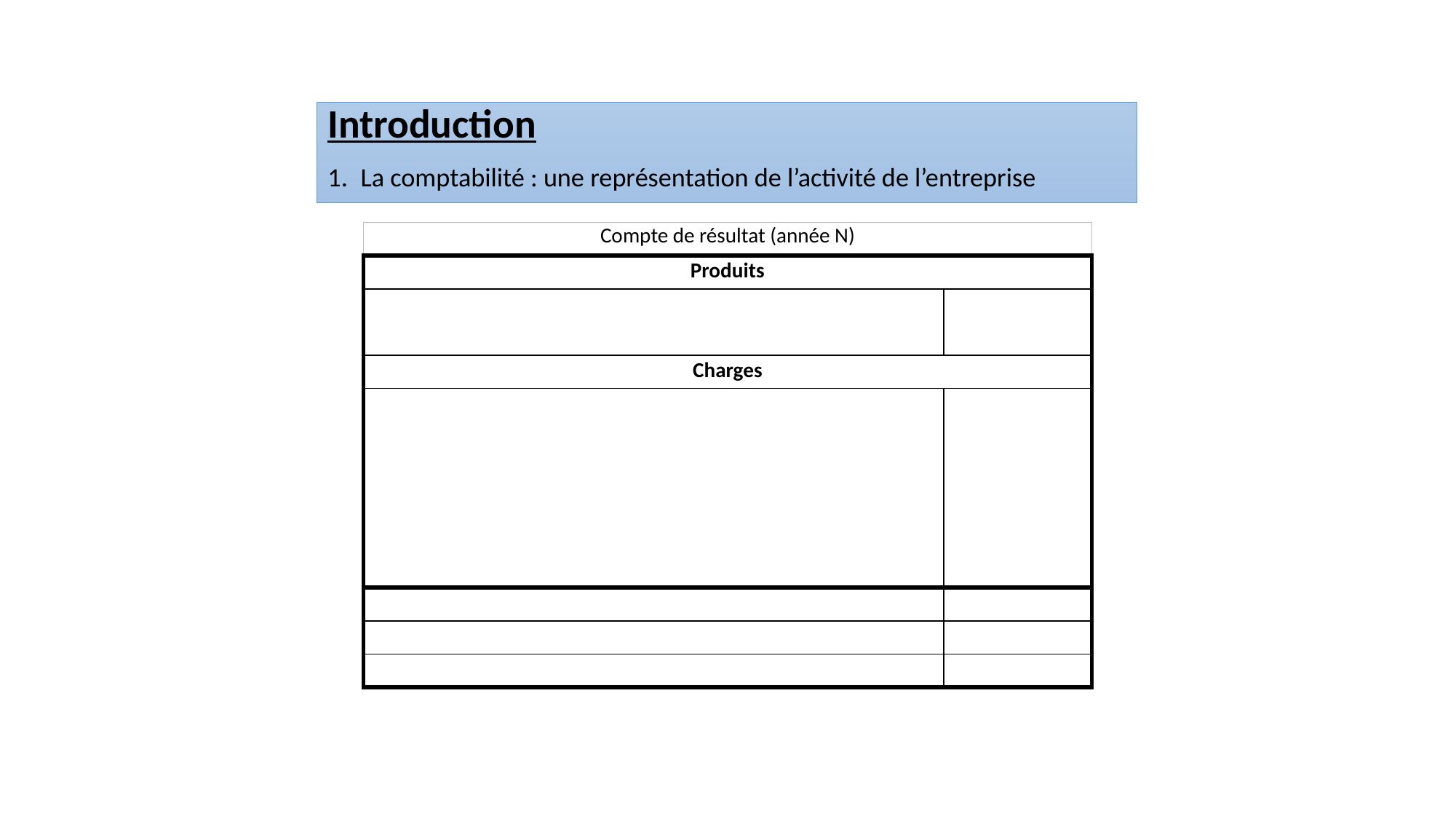

# Introduction 1. La comptabilité : une représentation de l’activité de l’entreprise
| Compte de résultat (année N) |  |
| --- | --- |
| Produits |  |
|  |  |
|  |  |
| Charges |  |
|  |  |
|  |  |
|  |  |
|  |  |
|  |  |
|  |  |